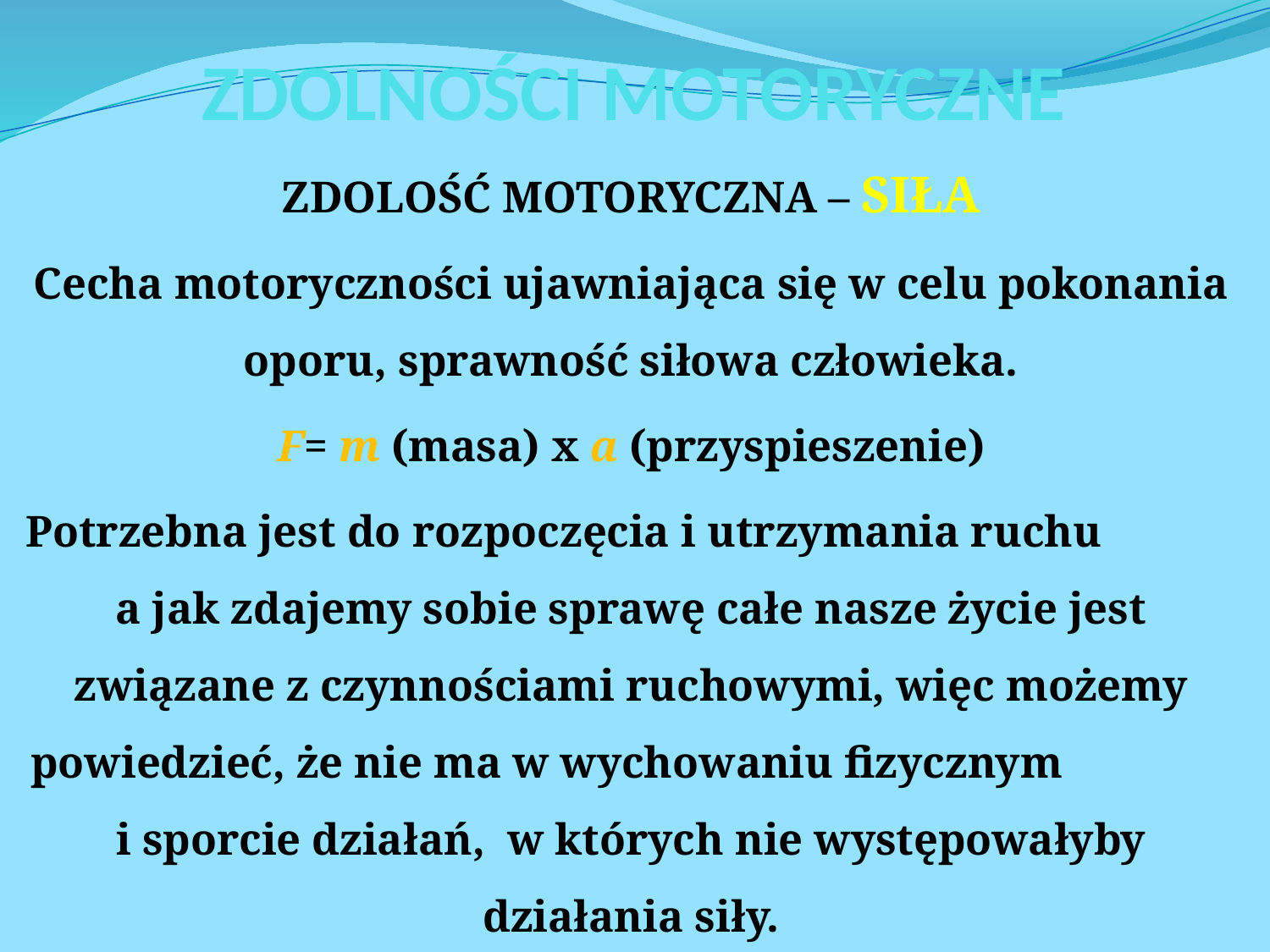

# ZDOLNOŚCI MOTORYCZNE
ZDOLOŚĆ MOTORYCZNA – SIŁA
Cecha motoryczności ujawniająca się w celu pokonania oporu, sprawność siłowa człowieka.
F= m (masa) x a (przyspieszenie)
Potrzebna jest do rozpoczęcia i utrzymania ruchu             a jak zdajemy sobie sprawę całe nasze życie jest związane z czynnościami ruchowymi, więc możemy powiedzieć, że nie ma w wychowaniu fizycznym                i sporcie działań,  w których nie występowałyby działania siły.